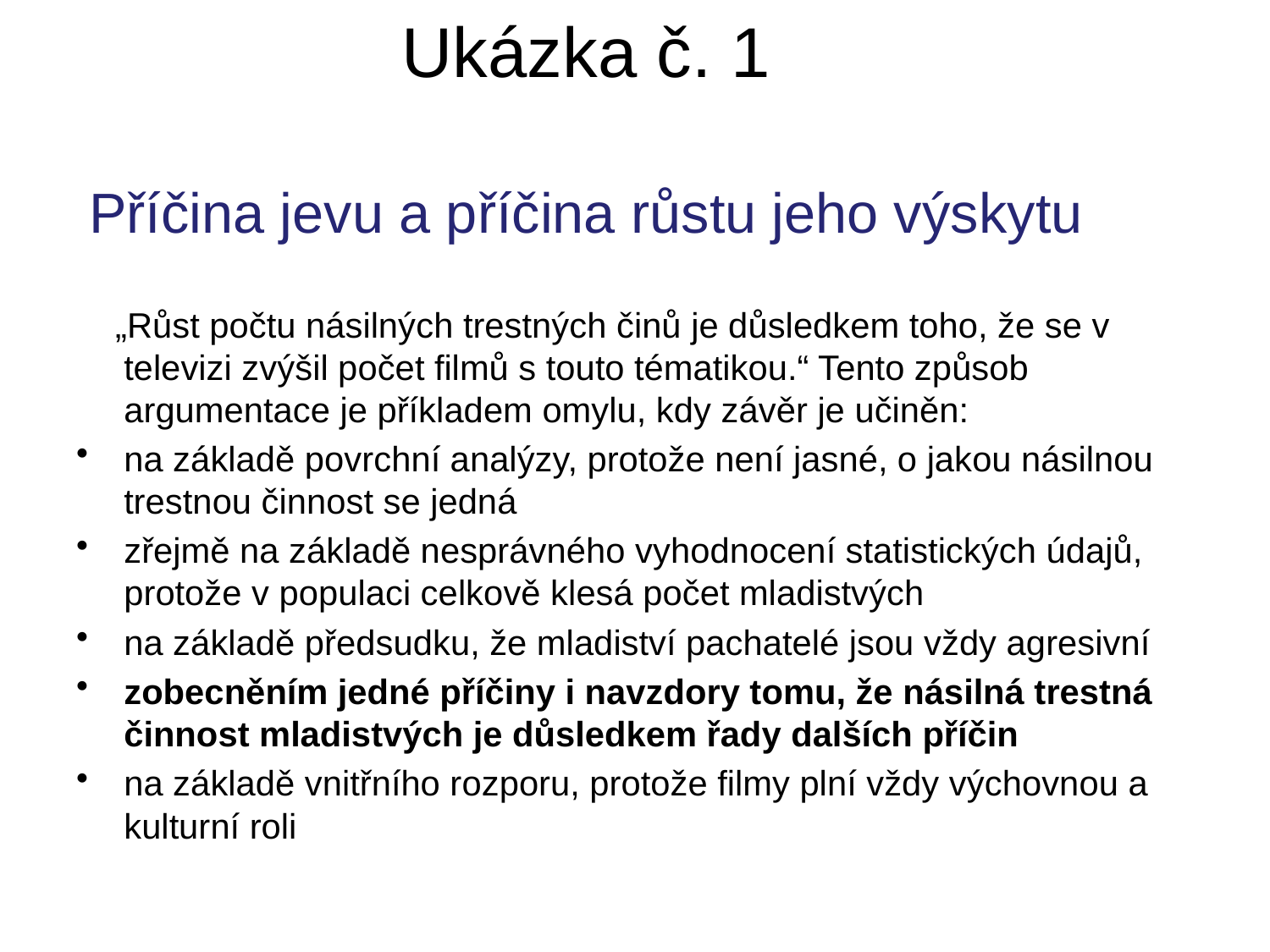

# Ukázka č. 1 Příčina jevu a příčina růstu jeho výskytu
    „Růst počtu násilných trestných činů je důsledkem toho, že se v televizi zvýšil počet filmů s touto tématikou.“ Tento způsob argumentace je příkladem omylu, kdy závěr je učiněn:
na základě povrchní analýzy, protože není jasné, o jakou násilnou trestnou činnost se jedná
zřejmě na základě nesprávného vyhodnocení statistických údajů, protože v populaci celkově klesá počet mladistvých
na základě předsudku, že mladiství pachatelé jsou vždy agresivní
zobecněním jedné příčiny i navzdory tomu, že násilná trestná činnost mladistvých je důsledkem řady dalších příčin
na základě vnitřního rozporu, protože filmy plní vždy výchovnou a kulturní roli